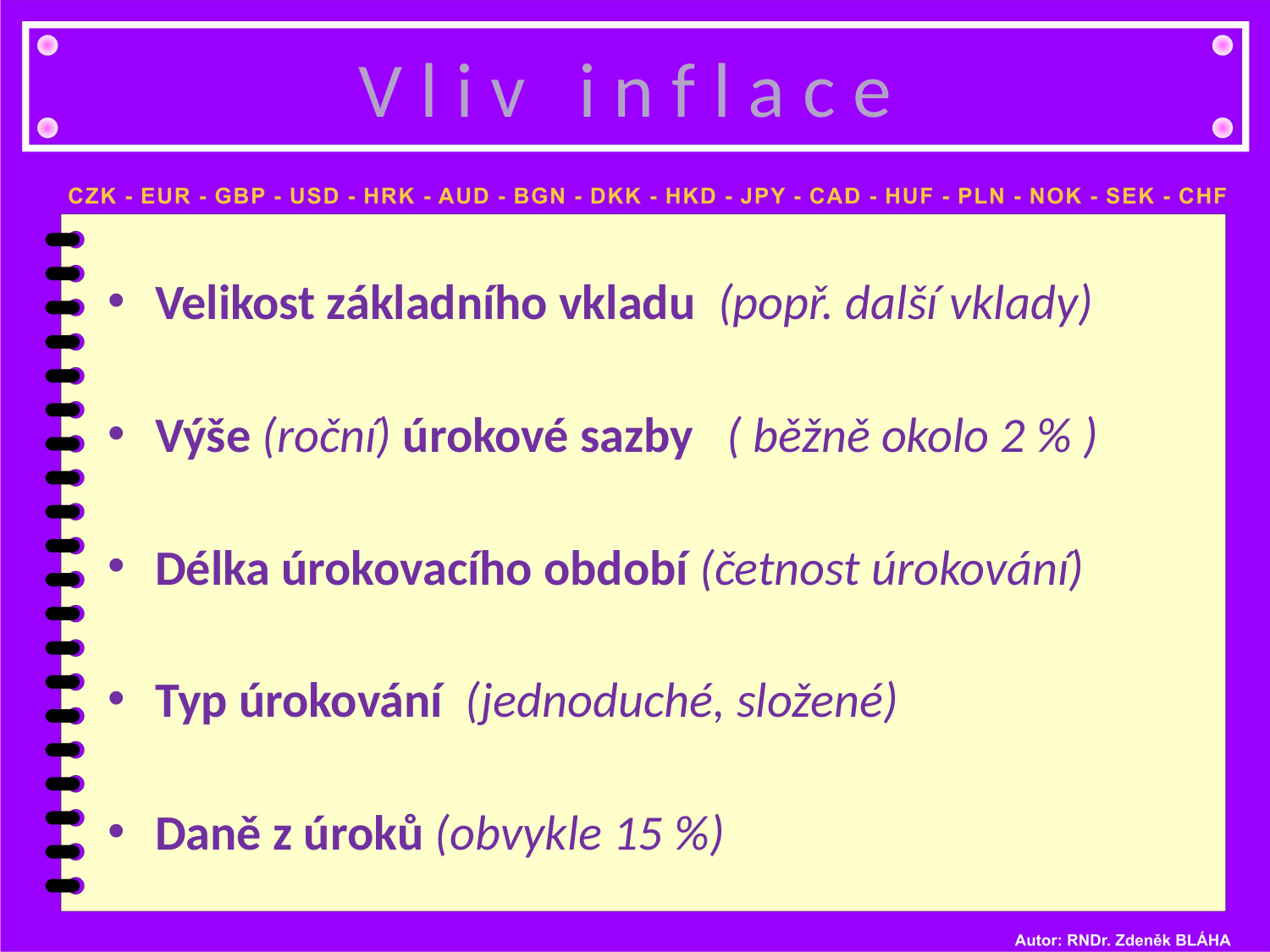

V l i v   i n f l a c e

Velikost základního vkladu  (popř. další vklady)

Výše (roční) úrokové sazby   ( běžně okolo 2 % )

Délka úrokovacího období (četnost úrokování)

Typ úrokování  (jednoduché, složené)

Daně z úroků (obvykle 15 %)